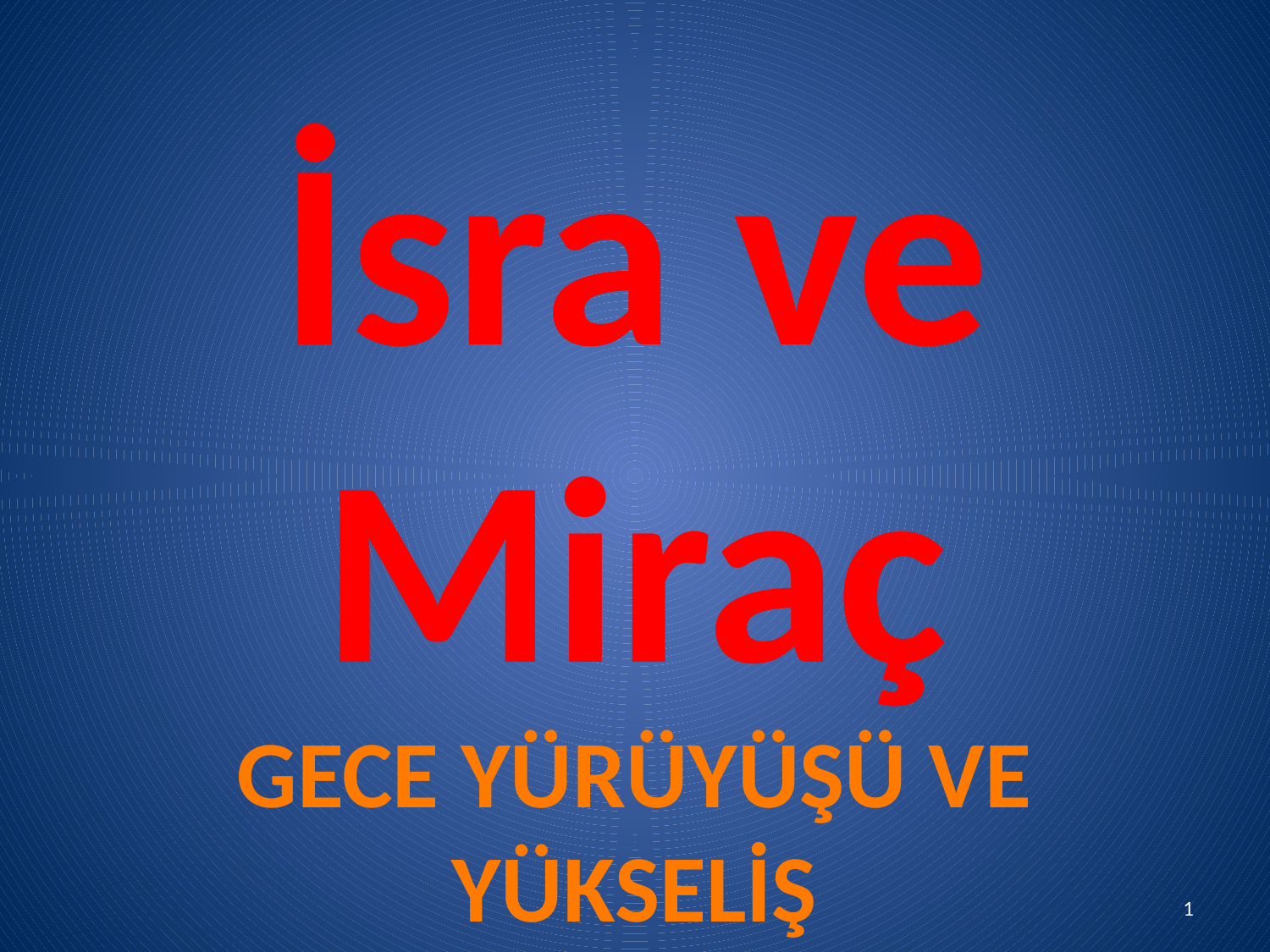

# İsra ve Miraç
GECE YÜRÜYÜŞÜ VE YÜKSELİŞ
1